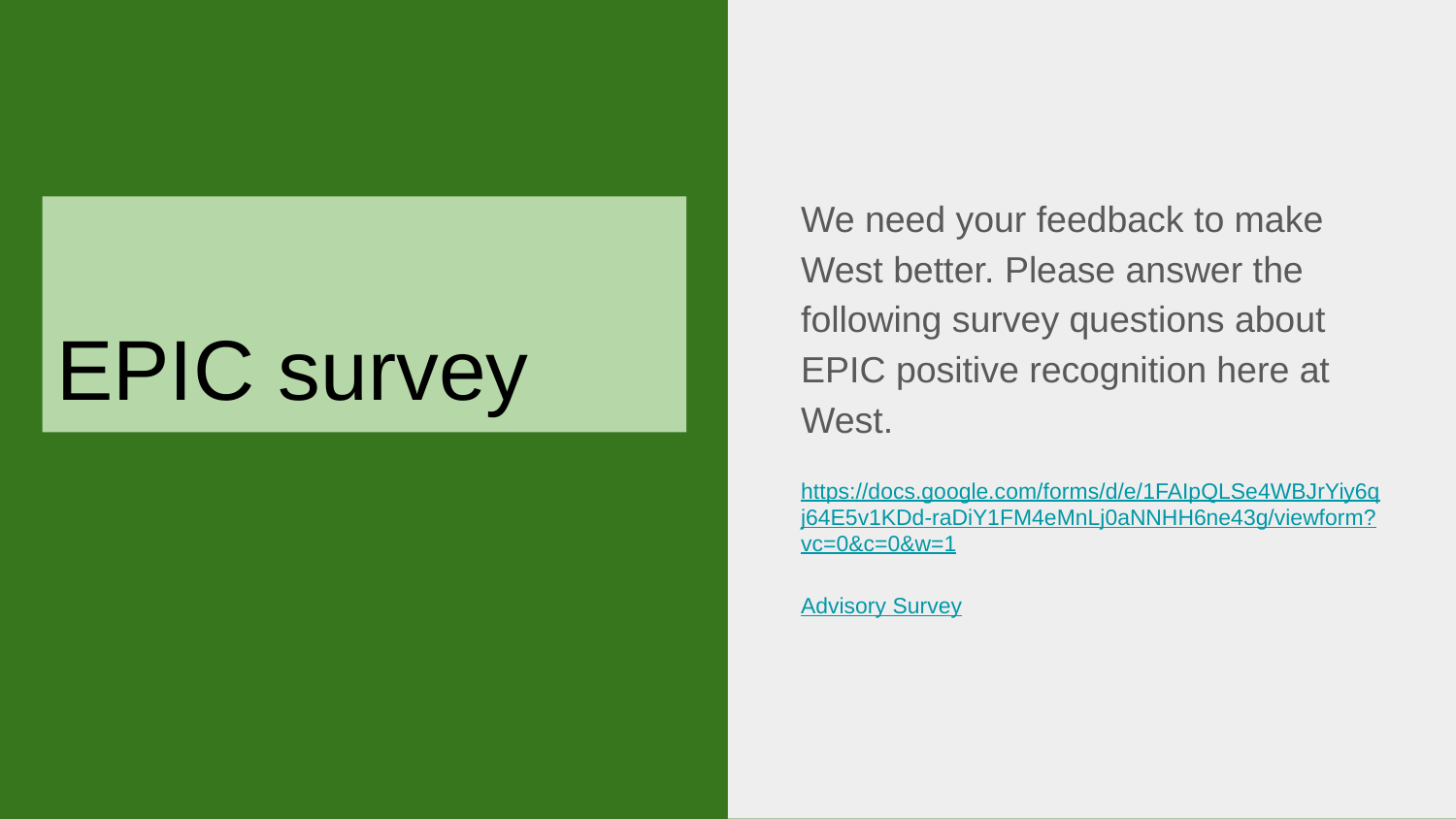

We need your feedback to make West better. Please answer the following survey questions about EPIC positive recognition here at West.
https://docs.google.com/forms/d/e/1FAIpQLSe4WBJrYiy6qj64E5v1KDd-raDiY1FM4eMnLj0aNNHH6ne43g/viewform?vc=0&c=0&w=1
Advisory Survey

# EPIC survey